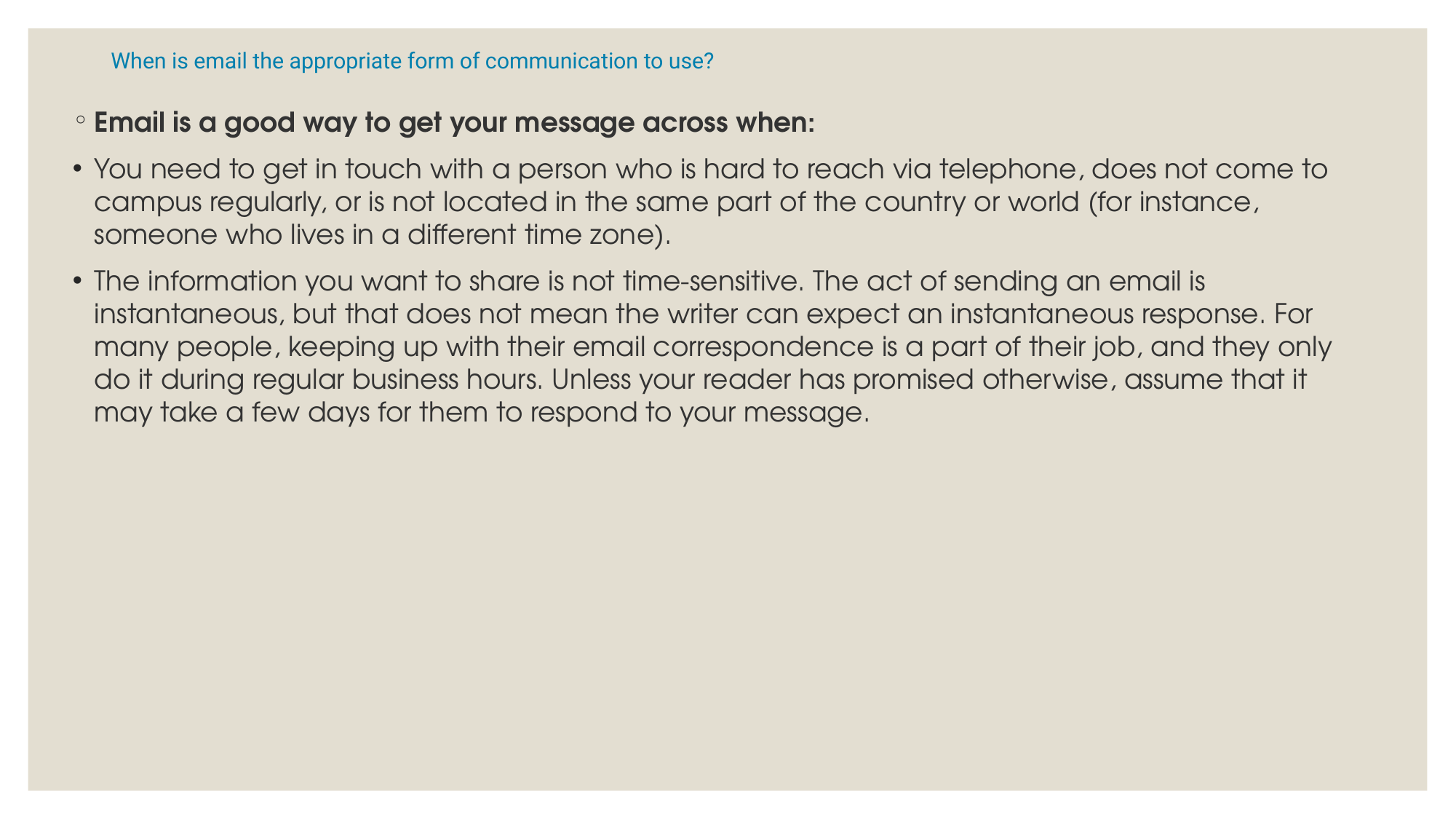

# When is email the appropriate form of communication to use?
Email is a good way to get your message across when:
You need to get in touch with a person who is hard to reach via telephone, does not come to campus regularly, or is not located in the same part of the country or world (for instance, someone who lives in a different time zone).
The information you want to share is not time-sensitive. The act of sending an email is instantaneous, but that does not mean the writer can expect an instantaneous response. For many people, keeping up with their email correspondence is a part of their job, and they only do it during regular business hours. Unless your reader has promised otherwise, assume that it may take a few days for them to respond to your message.